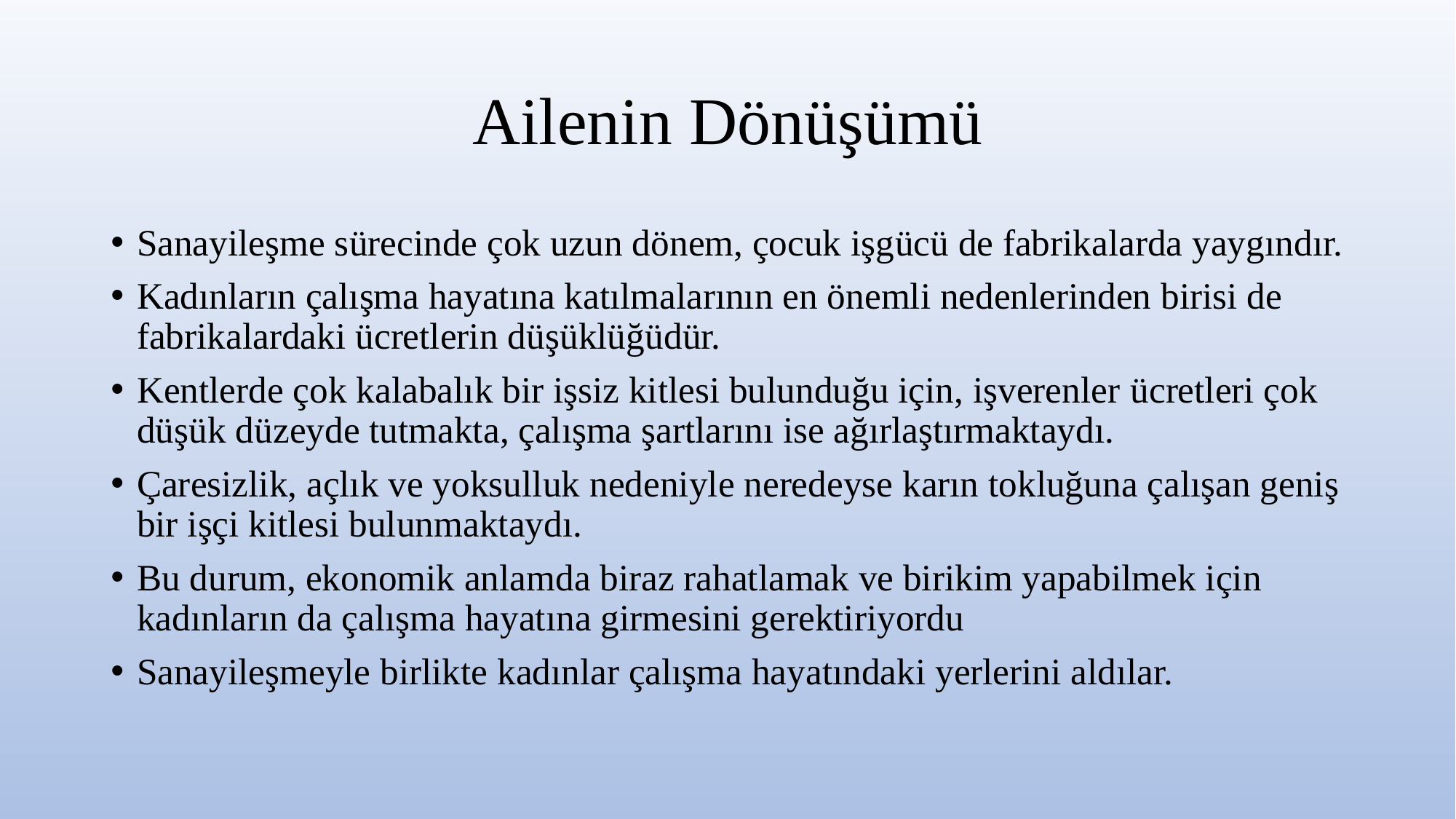

# Ailenin Dönüşümü
Sanayileşme sürecinde çok uzun dönem, çocuk işgücü de fabrikalarda yaygındır.
Kadınların çalışma hayatına katılmalarının en önemli nedenlerinden birisi de fabrikalardaki ücretlerin düşüklüğüdür.
Kentlerde çok kalabalık bir işsiz kitlesi bulunduğu için, işverenler ücretleri çok düşük düzeyde tutmakta, çalışma şartlarını ise ağırlaştırmaktaydı.
Çaresizlik, açlık ve yoksulluk nedeniyle neredeyse karın tokluğuna çalışan geniş bir işçi kitlesi bulunmaktaydı.
Bu durum, ekonomik anlamda biraz rahatlamak ve birikim yapabilmek için kadınların da çalışma hayatına girmesini gerektiriyordu
Sanayileşmeyle birlikte kadınlar çalışma hayatındaki yerlerini aldılar.